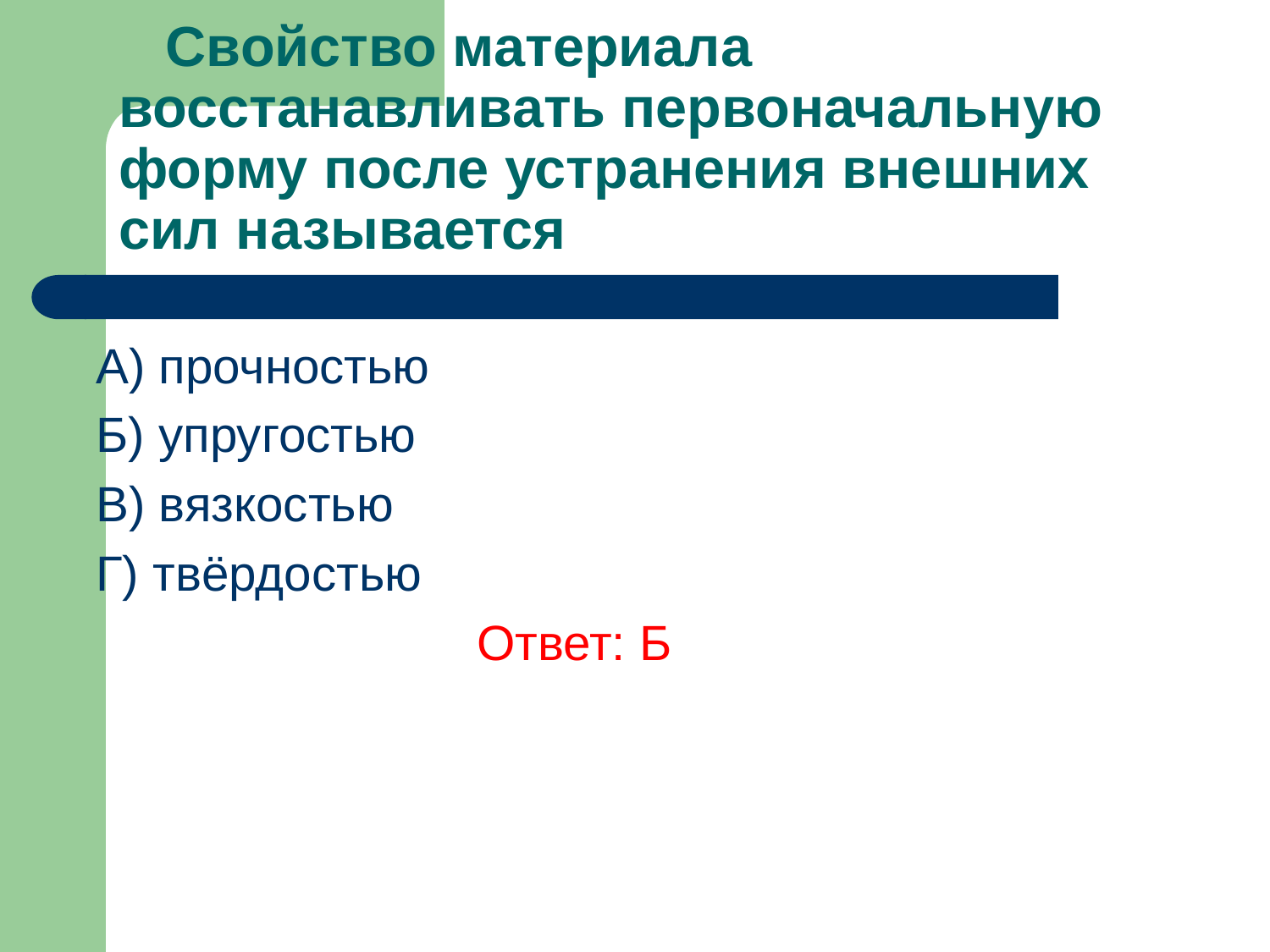

# Свойство материала восстанавливать первоначальную форму после устранения внешних сил называется
A) прочностью
Б) упругостью
В) вязкостью
Г) твёрдостью
			Ответ: Б